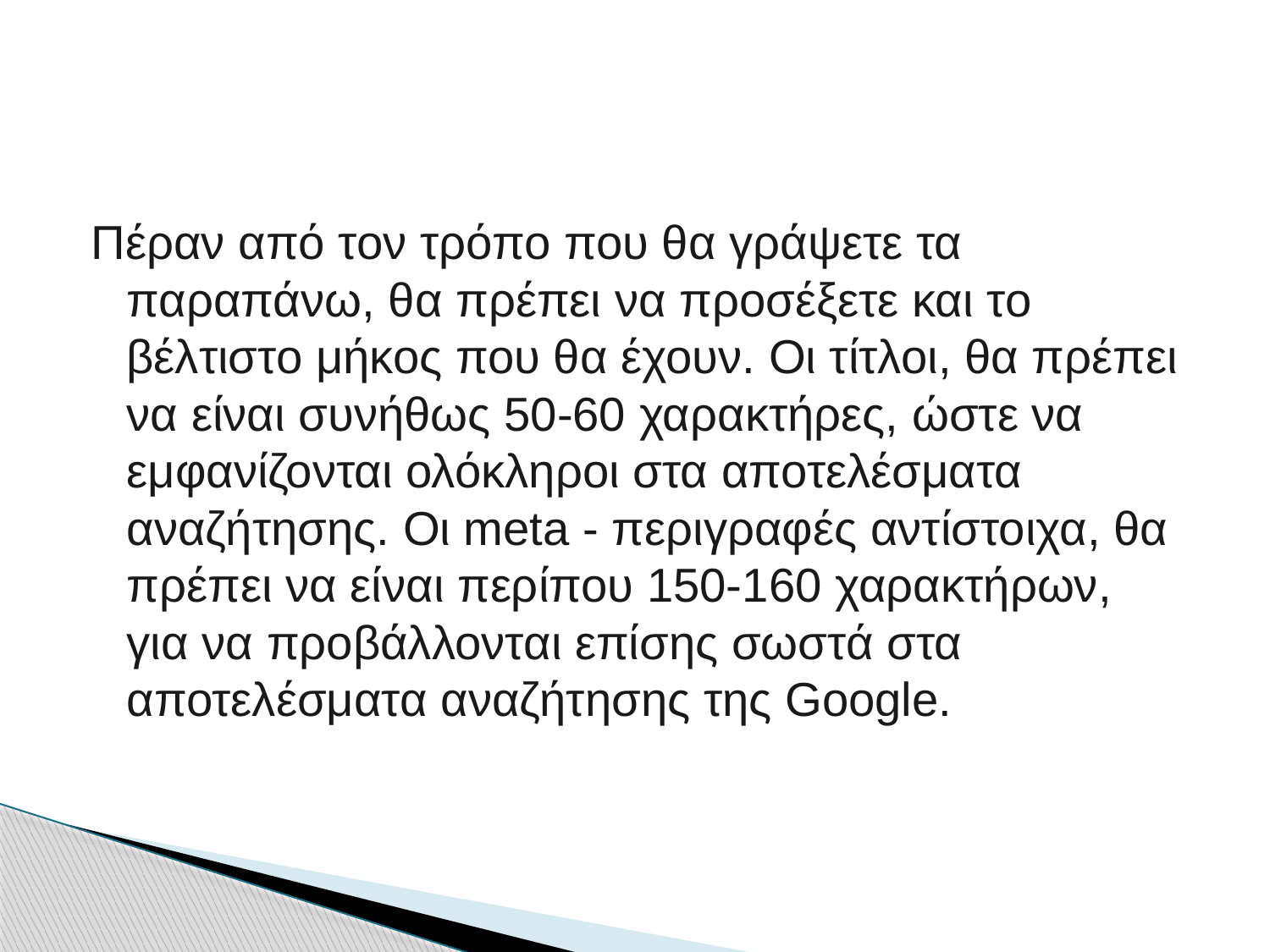

Πέραν από τον τρόπο που θα γράψετε τα παραπάνω, θα πρέπει να προσέξετε και το βέλτιστο μήκος που θα έχουν. Οι τίτλοι, θα πρέπει να είναι συνήθως 50-60 χαρακτήρες, ώστε να εμφανίζονται ολόκληροι στα αποτελέσματα αναζήτησης. Οι meta - περιγραφές αντίστοιχα, θα πρέπει να είναι περίπου 150-160 χαρακτήρων, για να προβάλλονται επίσης σωστά στα αποτελέσματα αναζήτησης της Google.